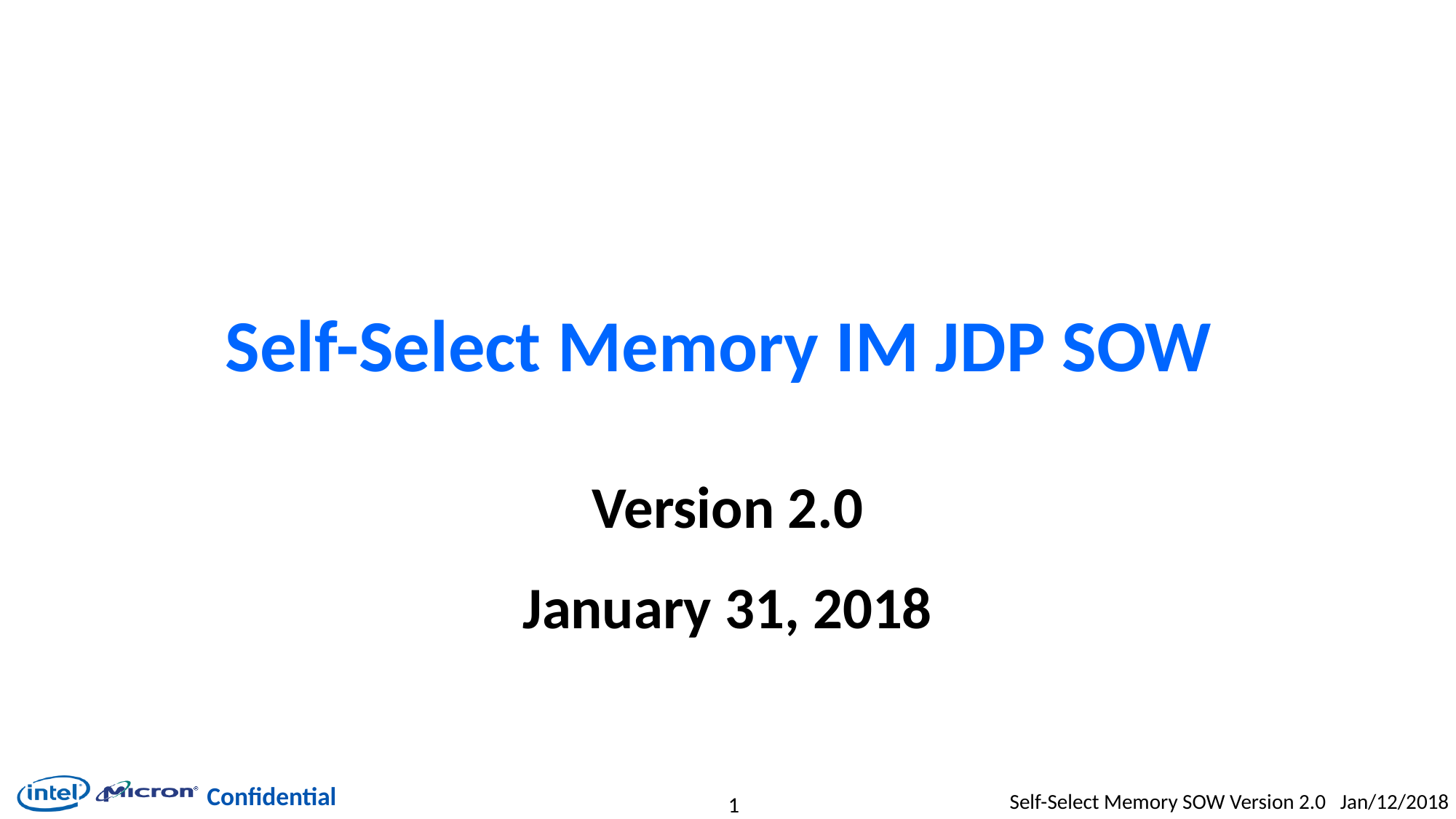

# Self-Select Memory IM JDP SOW
Version 2.0
January 31, 2018